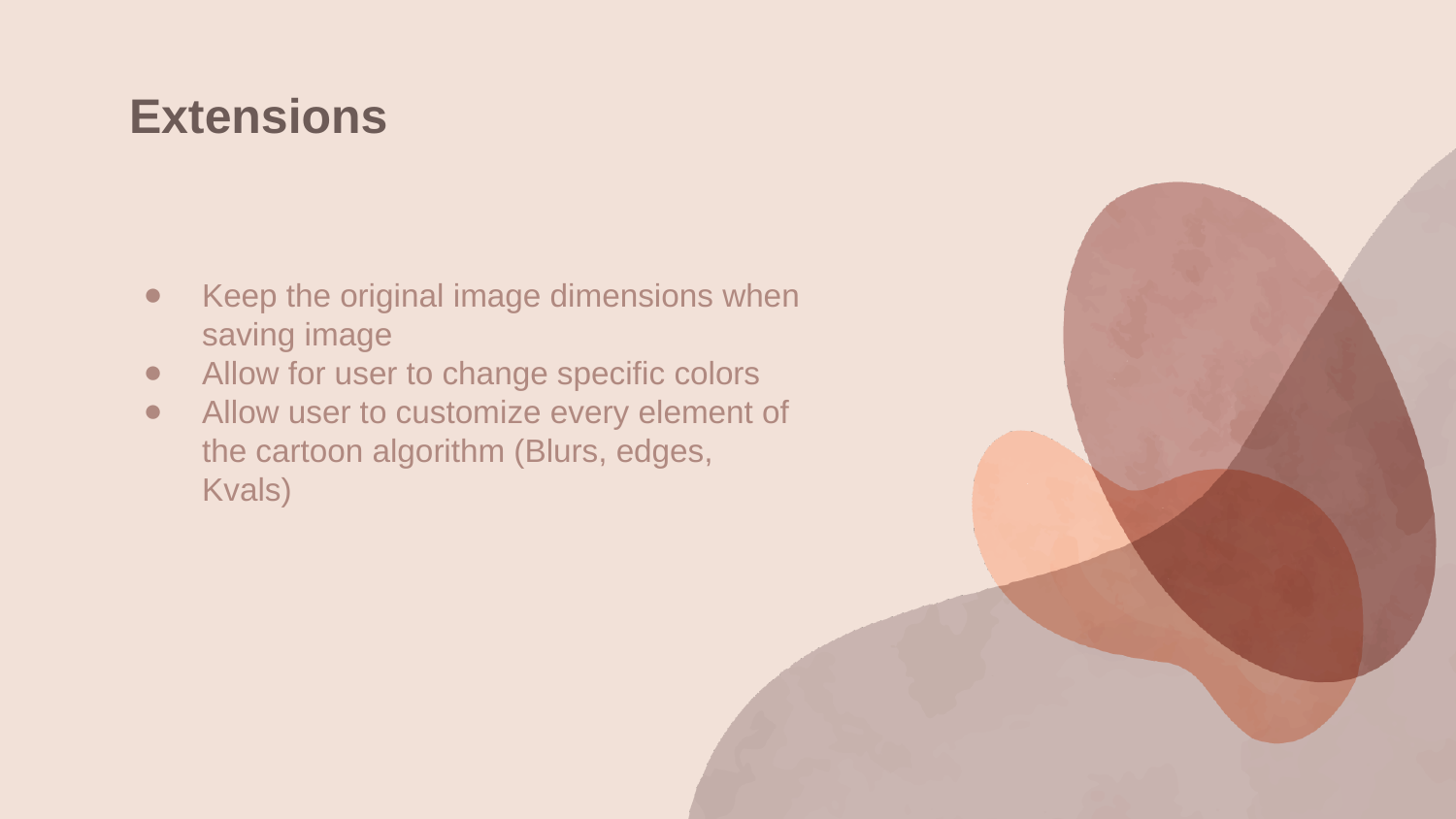

# Extensions

Keep the original image dimensions when saving image
Allow for user to change specific colors
Allow user to customize every element of the cartoon algorithm (Blurs, edges, Kvals)